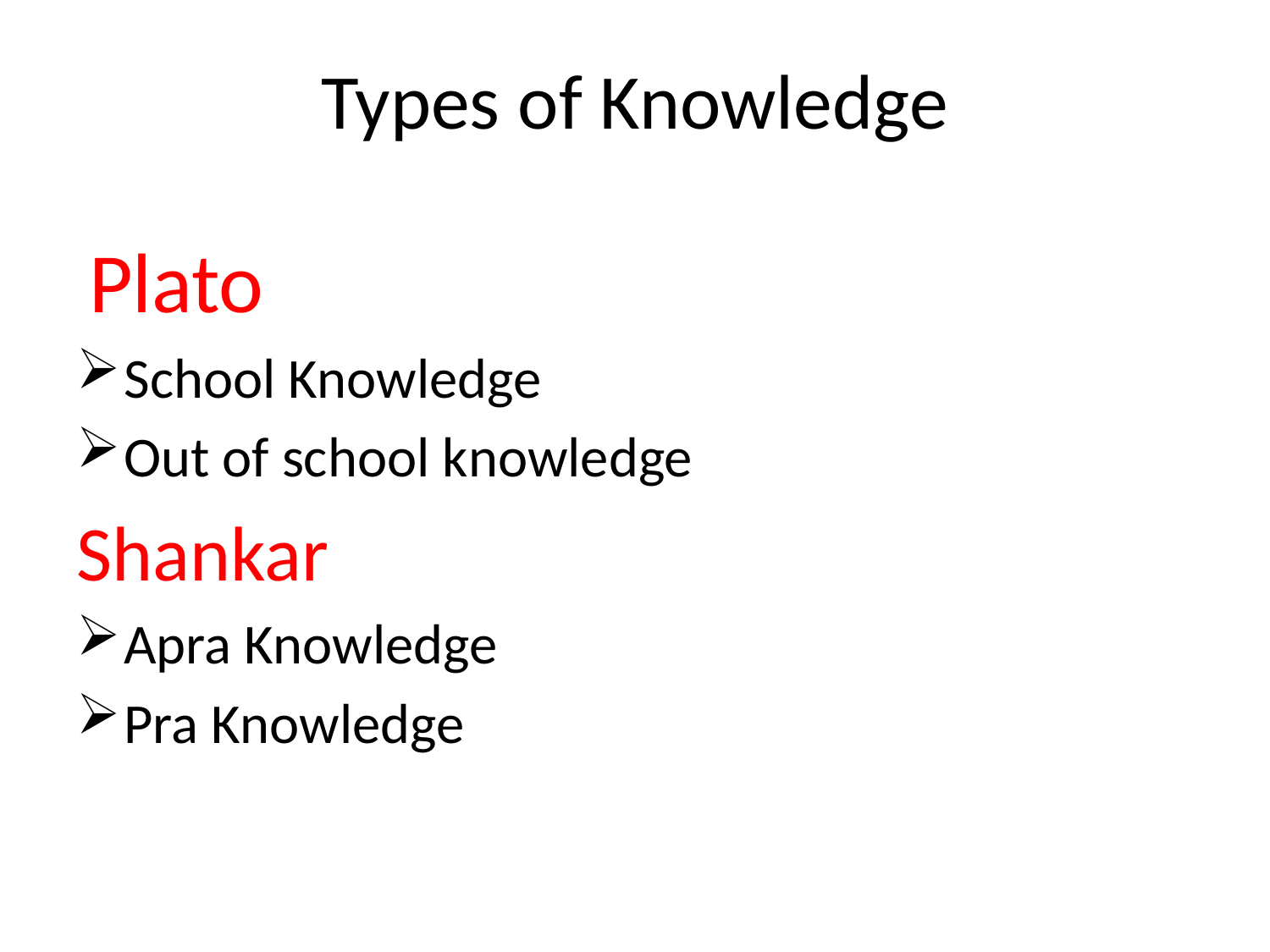

# Types of Knowledge
 Plato
School Knowledge
Out of school knowledge
Shankar
Apra Knowledge
Pra Knowledge